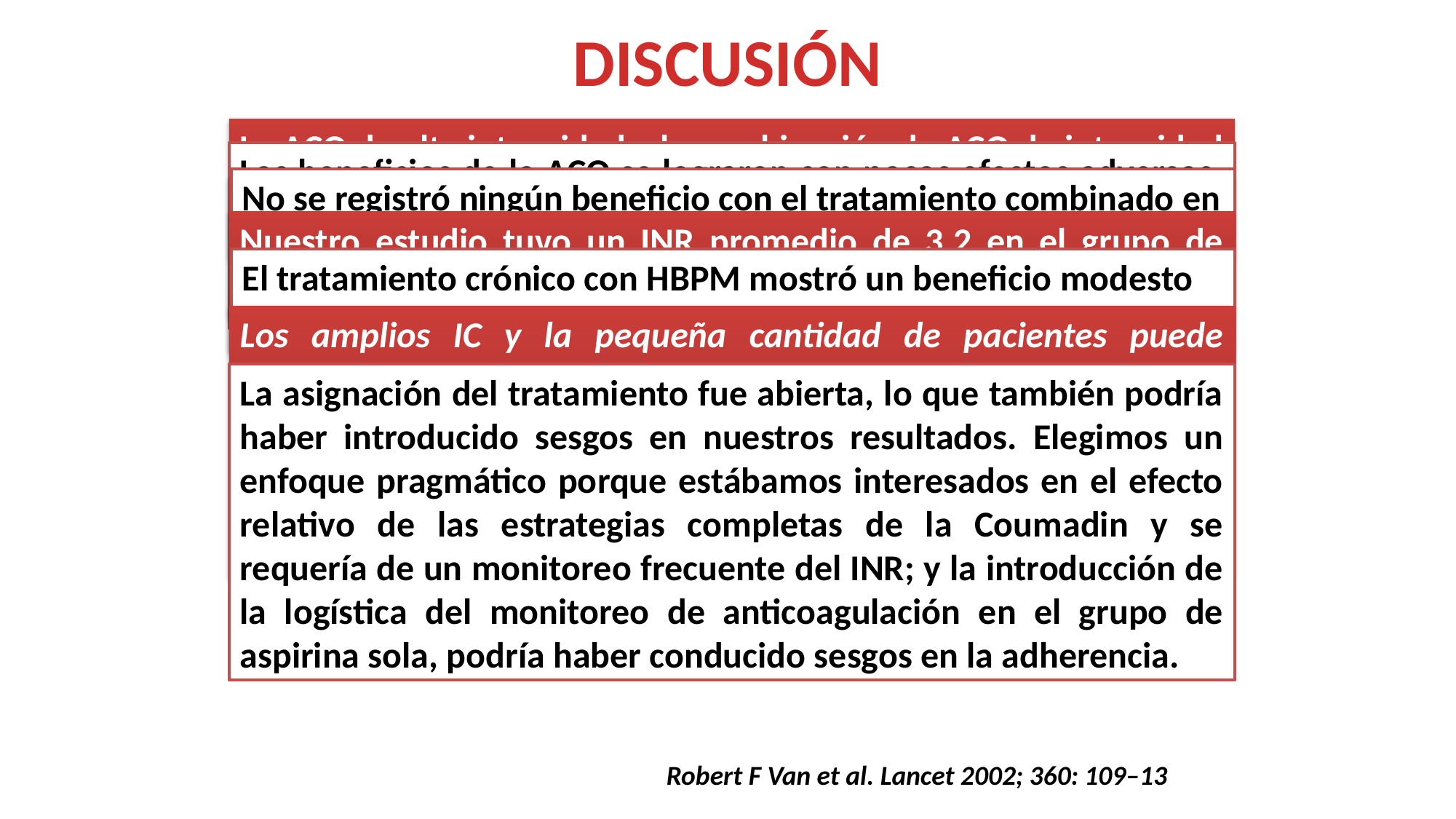

DISCUSIÓN
La ACO de alta intensidad y la combinación de ACO de intensidad moderada con aspirina, fueron más efectivas que la aspirina sola para reducir eventos CV tras el IM.
Los beneficios de la ACO se lograron con pocos efectos adversos. Las tasas de hemorragia mayor fueron bajas en todos los grupos, aunque el tratamiento combinado se asoció con un aumento de dos veces en éste punto final.
No se registró ningún beneficio con el tratamiento combinado en comparación con la aspirina sola en el estudio CHAMP (INR 1,8), el ensayo CARS (INR menor o igual a 1,5) o el ensayo OASIS-2, y el sangrado aumentó significativamente con el tratamiento combinado en el estudio CHAMP.  En el ensayo CARS,  no se registraron beneficios con 3 mg de warfarina (INR 1,5) sobre  1 mg de warfarina (INR 1,1). Pudo haber ocurrido por la baja intensidad de la anticoagulación oral.
Los resultados concuerdan con los del ensayo ATACS, donde se presentó menos eventos coronarios con el tratamiento combinado (INR 2,4)  en contraste con aspirina sola.
Nuestro estudio tuvo un INR promedio de 3,2 en el grupo de anticoagulación y 2,4 en el grupo de combinación, y esto podría explicar los resultados positivos de nuestro ensayo.
El tratamiento crónico con HBPM mostró un beneficio modesto en el ensayo FRISC-2, lo que sugiere que los anticoagulantes podrían tener un lugar a largo plazo.
Los amplios IC y la pequeña cantidad de pacientes puede significar que el efecto del tratamiento podría haber sido exagerado por casualidad. Este efecto favorable de la coumadina se ve respaldado por los resultados de un metanálisis de anticoagulantes orales en pacientes con EAC y los resultados preliminares del ensayo WARIS-2.
La asignación del tratamiento fue abierta, lo que también podría haber introducido sesgos en nuestros resultados. Elegimos un enfoque pragmático porque estábamos interesados en el efecto relativo de las estrategias completas de la Coumadin y se requería de un monitoreo frecuente del INR; y la introducción de la logística del monitoreo de anticoagulación en el grupo de aspirina sola, podría haber conducido sesgos en la adherencia.
Robert F Van et al. Lancet 2002; 360: 109–13